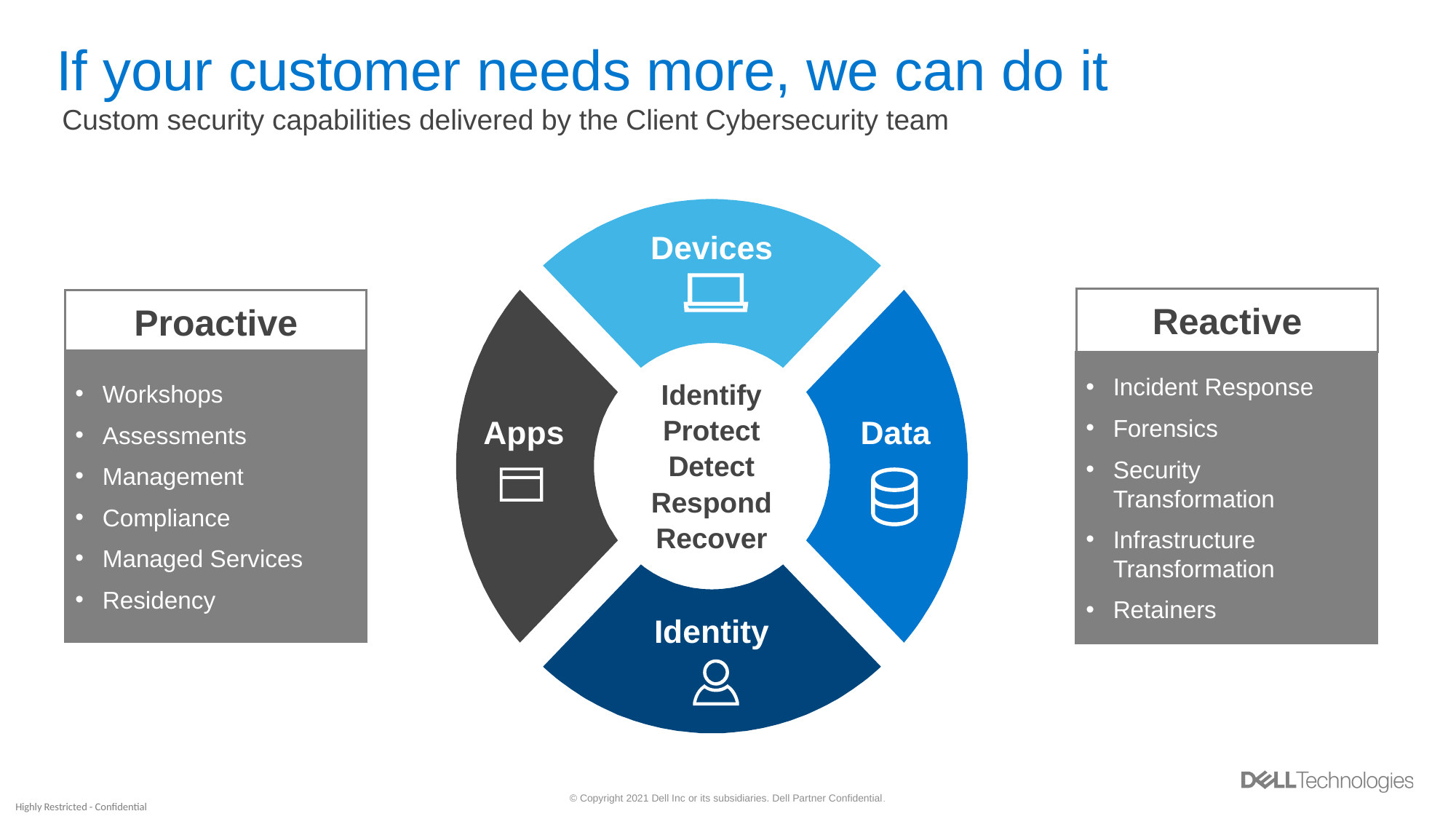

If your customer needs more, we can do it
Custom security capabilities delivered by the Client Cybersecurity team

Devices
Identify
Protect
Detect
Respond
Recover
Apps
Data
Identity

Reactive
Incident Response
Forensics
Security Transformation
Infrastructure Transformation
Retainers

Proactive
Workshops
Assessments
Management
Compliance
Managed Services
Residency